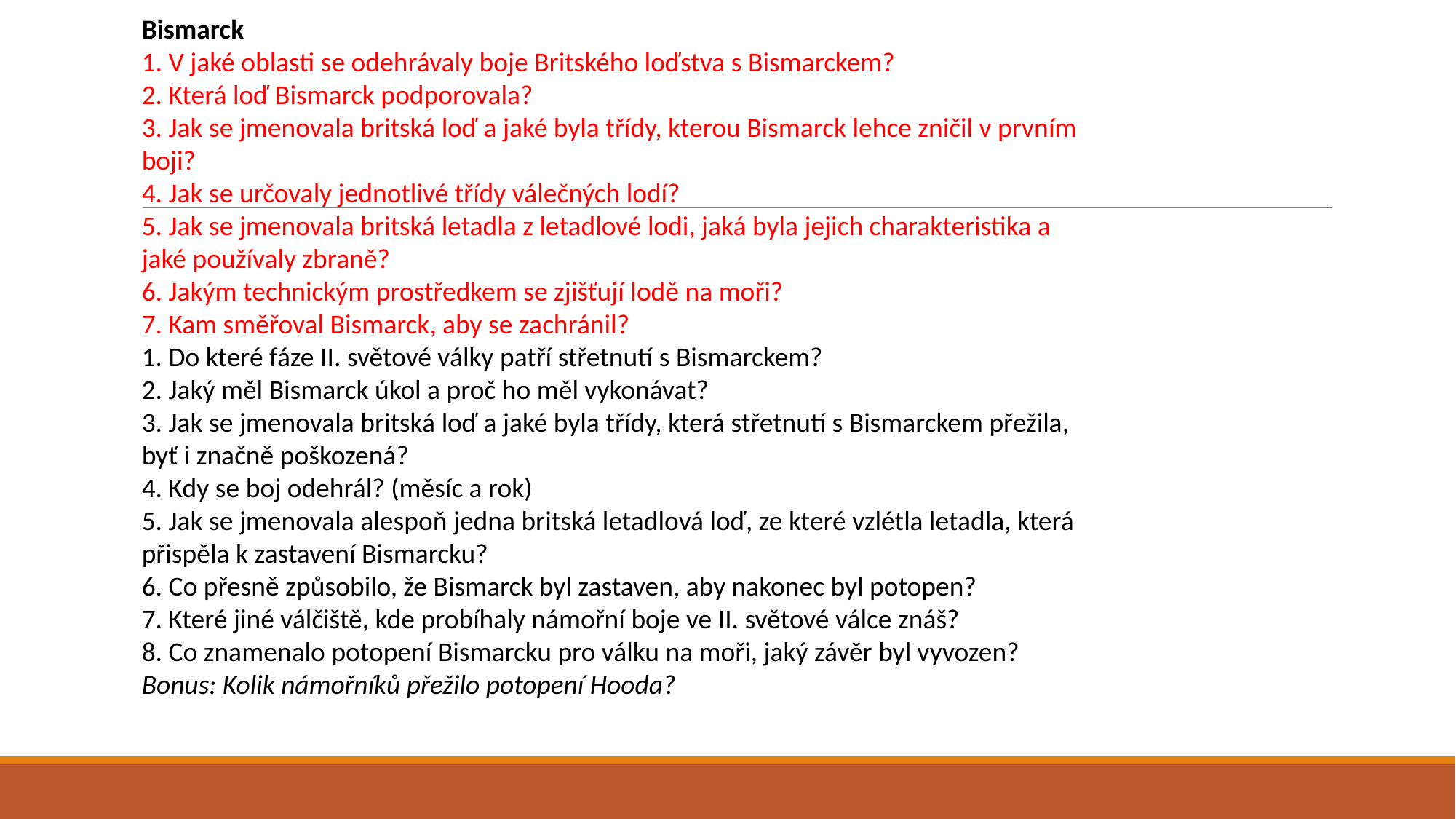

Bismarck
1. V jaké oblasti se odehrávaly boje Britského loďstva s Bismarckem?
2. Která loď Bismarck podporovala?
3. Jak se jmenovala britská loď a jaké byla třídy, kterou Bismarck lehce zničil v prvním
boji?
4. Jak se určovaly jednotlivé třídy válečných lodí?
5. Jak se jmenovala britská letadla z letadlové lodi, jaká byla jejich charakteristika a
jaké používaly zbraně?
6. Jakým technickým prostředkem se zjišťují lodě na moři?
7. Kam směřoval Bismarck, aby se zachránil?
1. Do které fáze II. světové války patří střetnutí s Bismarckem?
2. Jaký měl Bismarck úkol a proč ho měl vykonávat?
3. Jak se jmenovala britská loď a jaké byla třídy, která střetnutí s Bismarckem přežila,
byť i značně poškozená?
4. Kdy se boj odehrál? (měsíc a rok)
5. Jak se jmenovala alespoň jedna britská letadlová loď, ze které vzlétla letadla, která
přispěla k zastavení Bismarcku?
6. Co přesně způsobilo, že Bismarck byl zastaven, aby nakonec byl potopen?
7. Které jiné válčiště, kde probíhaly námořní boje ve II. světové válce znáš?
8. Co znamenalo potopení Bismarcku pro válku na moři, jaký závěr byl vyvozen?
Bonus: Kolik námořníků přežilo potopení Hooda?
#